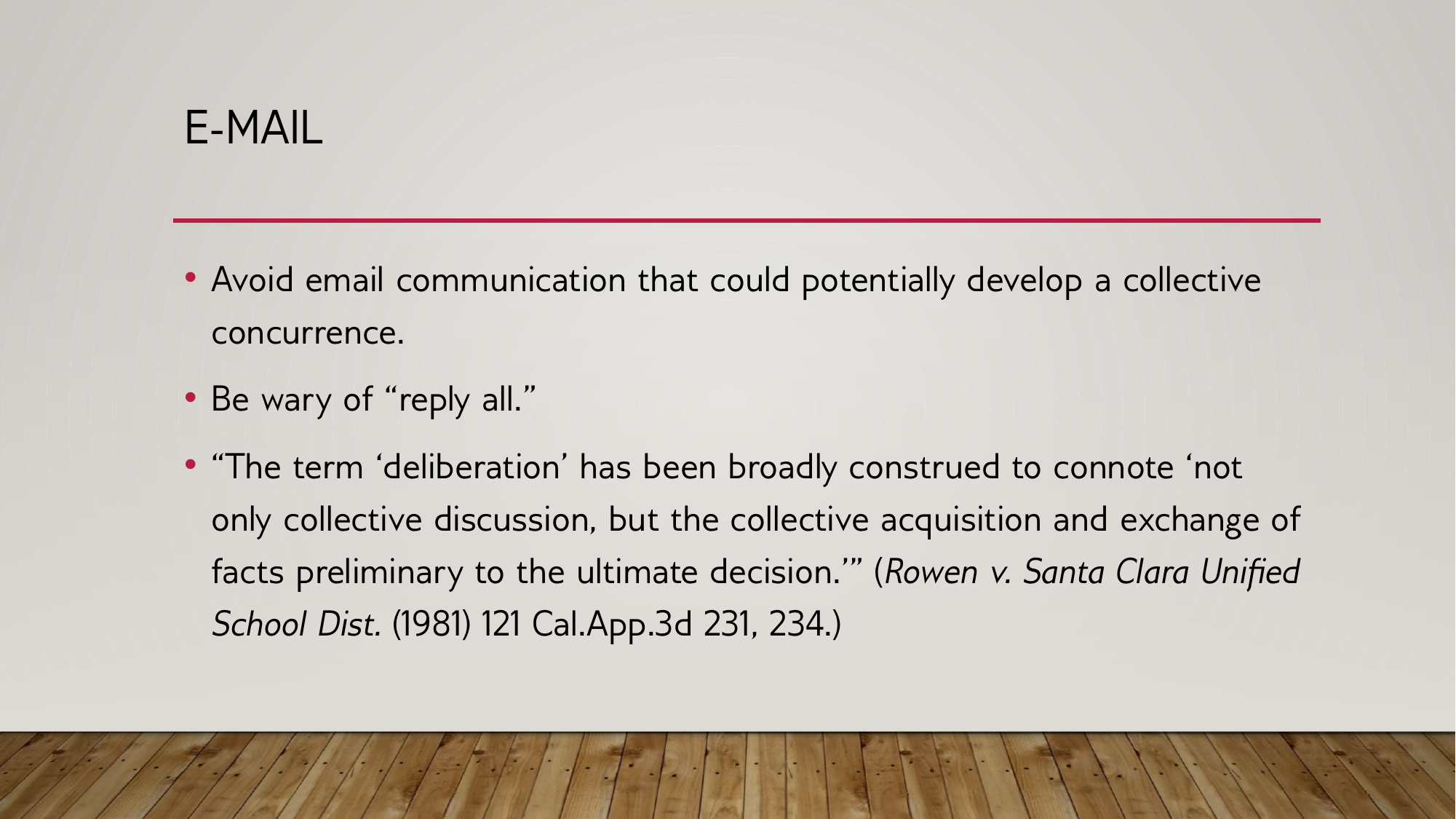

# E-mail
Avoid email communication that could potentially develop a collective concurrence.
Be wary of “reply all.”
“The term ‘deliberation’ has been broadly construed to connote ‘not only collective discussion, but the collective acquisition and exchange of facts preliminary to the ultimate decision.’” (Rowen v. Santa Clara Unified School Dist. (1981) 121 Cal.App.3d 231, 234.)